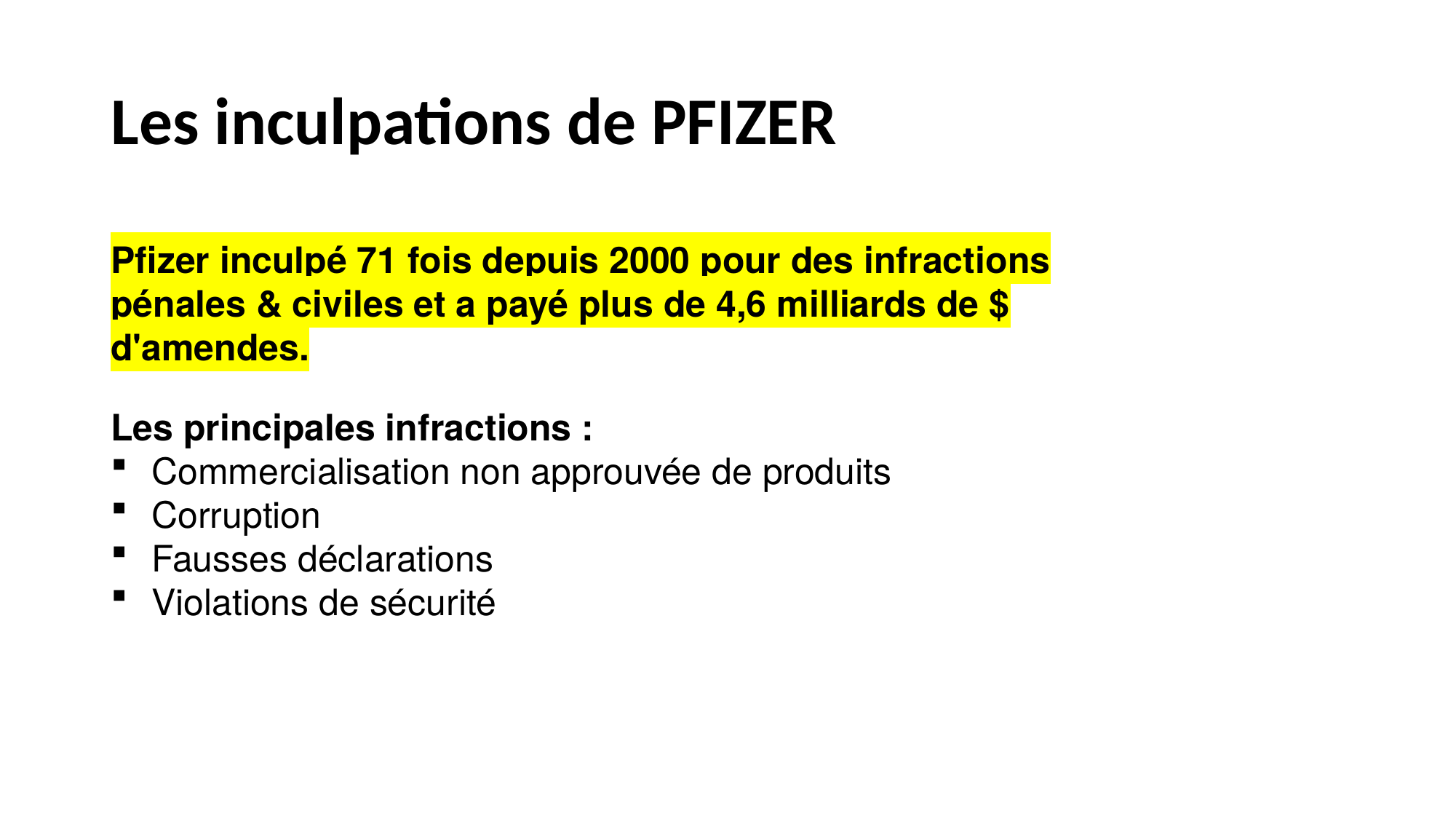

# Les inculpations de PFIZER
Pfizer inculpé 71 fois depuis 2000 pour des infractions pénales & civiles et a payé plus de 4,6 milliards de $ d'amendes.

Les principales infractions :
Commercialisation non approuvée de produits
Corruption
Fausses déclarations
Violations de sécurité